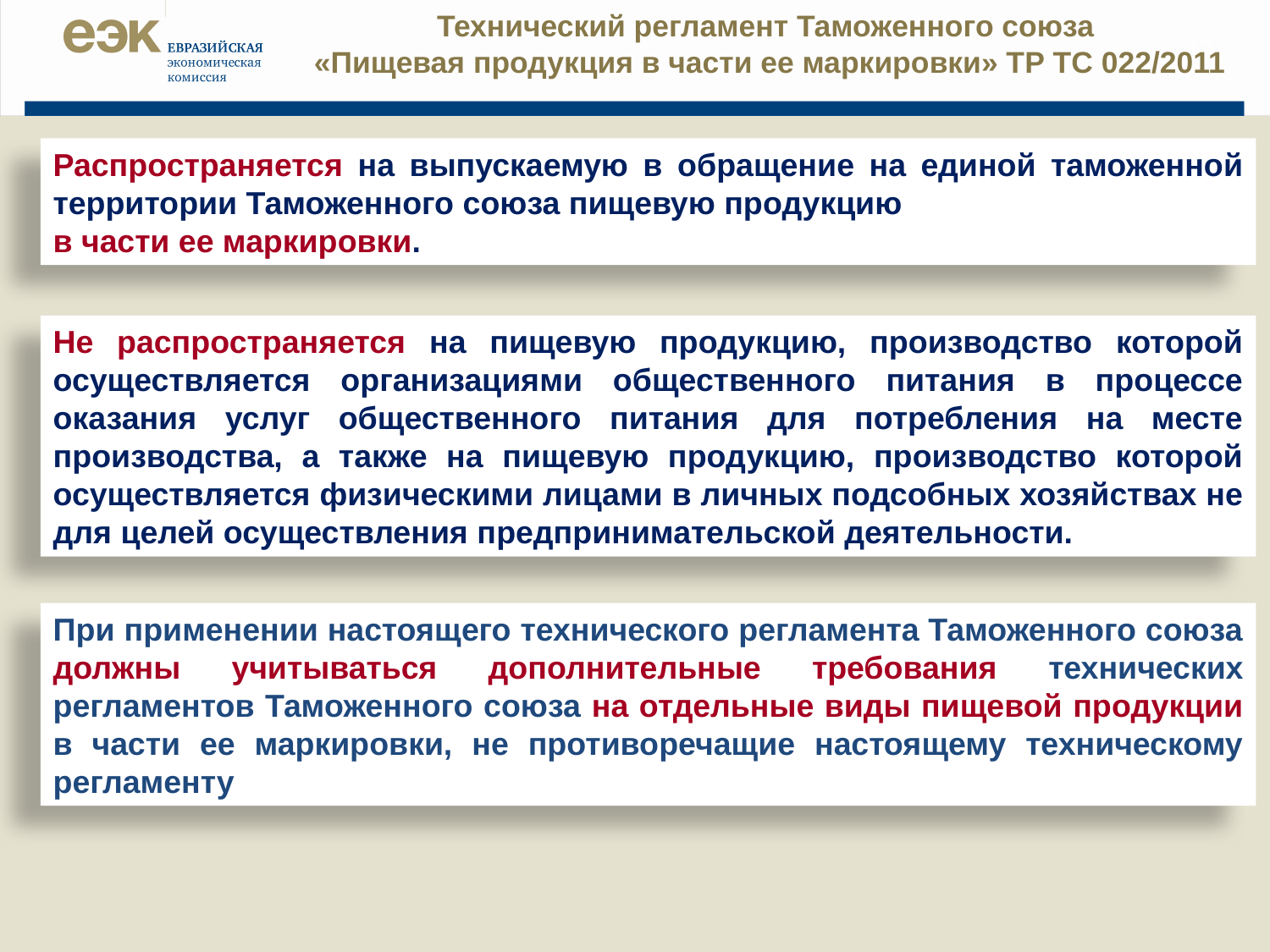

Технический регламент Таможенного союза
«Пищевая продукция в части ее маркировки» ТР ТС 022/2011
33
Распространяется на выпускаемую в обращение на единой таможенной территории Таможенного союза пищевую продукцию
в части ее маркировки.
Не распространяется на пищевую продукцию, производство которой осуществляется организациями общественного питания в процессе оказания услуг общественного питания для потребления на месте производства, а также на пищевую продукцию, производство которой осуществляется физическими лицами в личных подсобных хозяйствах не для целей осуществления предпринимательской деятельности.
При применении настоящего технического регламента Таможенного союза должны учитываться дополнительные требования технических регламентов Таможенного союза на отдельные виды пищевой продукции в части ее маркировки, не противоречащие настоящему техническому регламенту